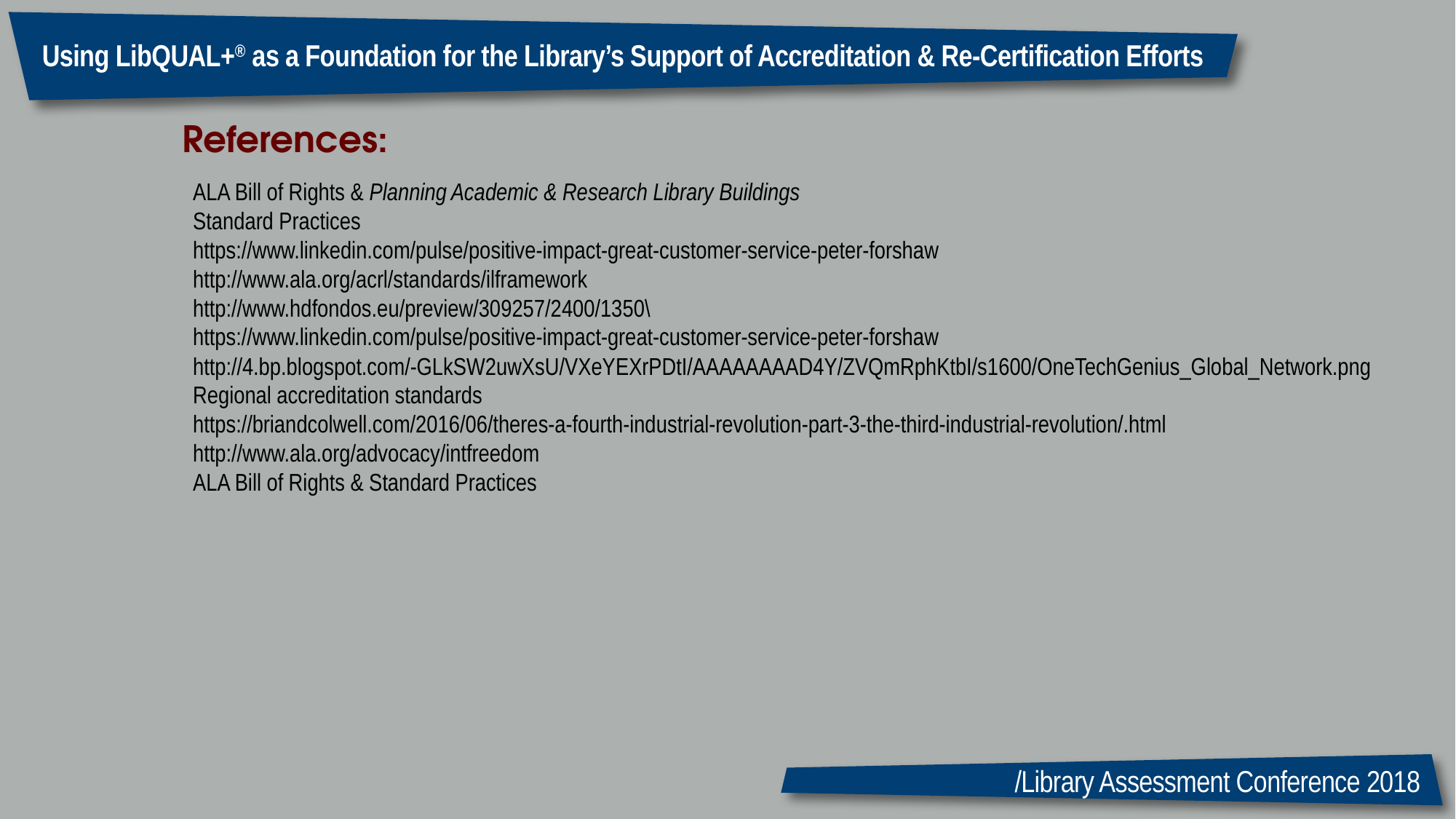

Using LibQUAL+® as a Foundation for the Library’s Support of Accreditation & Re-Certification Efforts
References:
ALA Bill of Rights & Planning Academic & Research Library Buildings
Standard Practices
https://www.linkedin.com/pulse/positive-impact-great-customer-service-peter-forshaw
http://www.ala.org/acrl/standards/ilframework
http://www.hdfondos.eu/preview/309257/2400/1350\
https://www.linkedin.com/pulse/positive-impact-great-customer-service-peter-forshaw
http://4.bp.blogspot.com/-GLkSW2uwXsU/VXeYEXrPDtI/AAAAAAAAD4Y/ZVQmRphKtbI/s1600/OneTechGenius_Global_Network.png
Regional accreditation standards
https://briandcolwell.com/2016/06/theres-a-fourth-industrial-revolution-part-3-the-third-industrial-revolution/.html
http://www.ala.org/advocacy/intfreedom
ALA Bill of Rights & Standard Practices

/Library Assessment Conference 2018